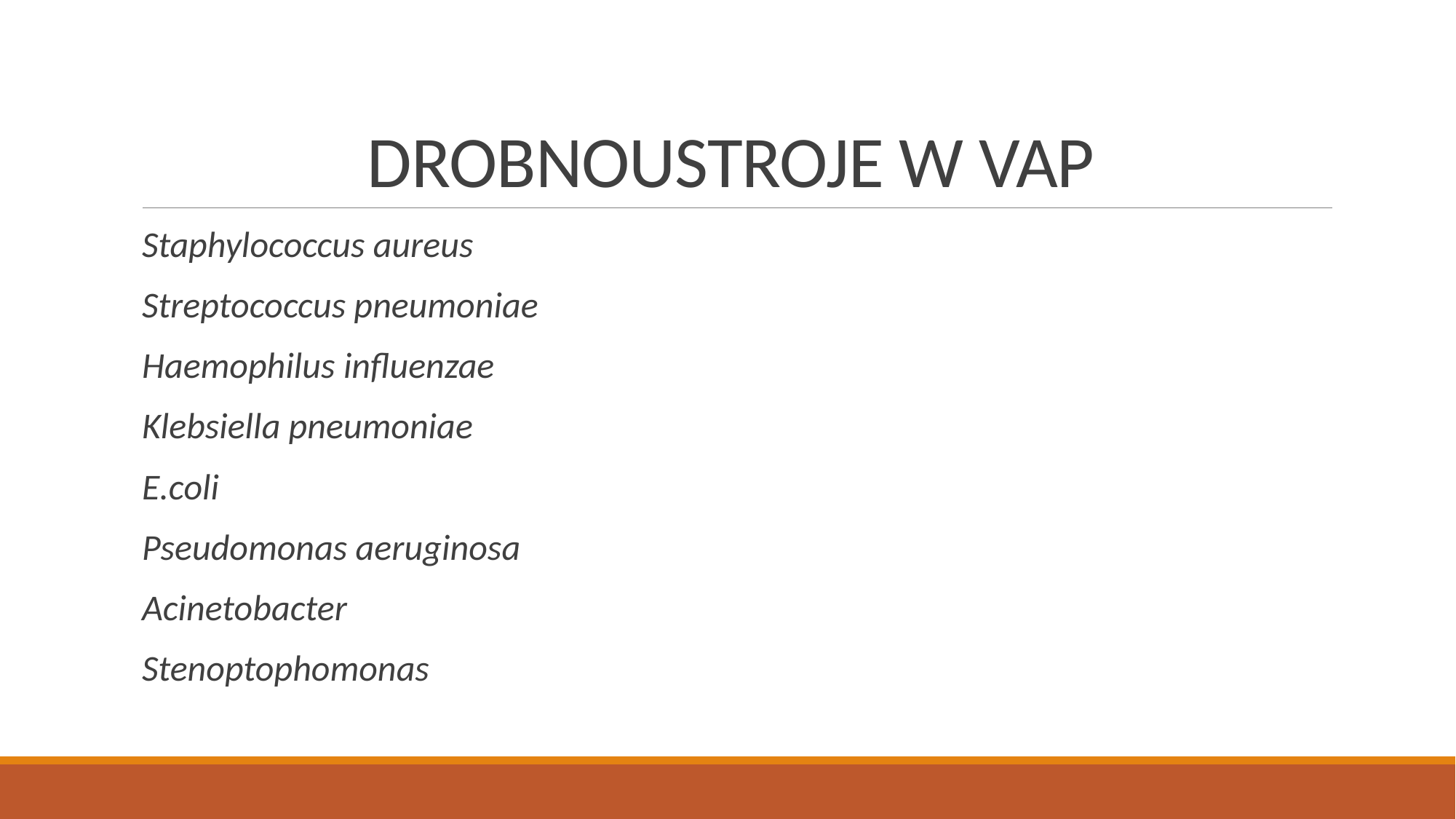

# DROBNOUSTROJE W VAP
Staphylococcus aureus
Streptococcus pneumoniae
Haemophilus influenzae
Klebsiella pneumoniae
E.coli
Pseudomonas aeruginosa
Acinetobacter
Stenoptophomonas